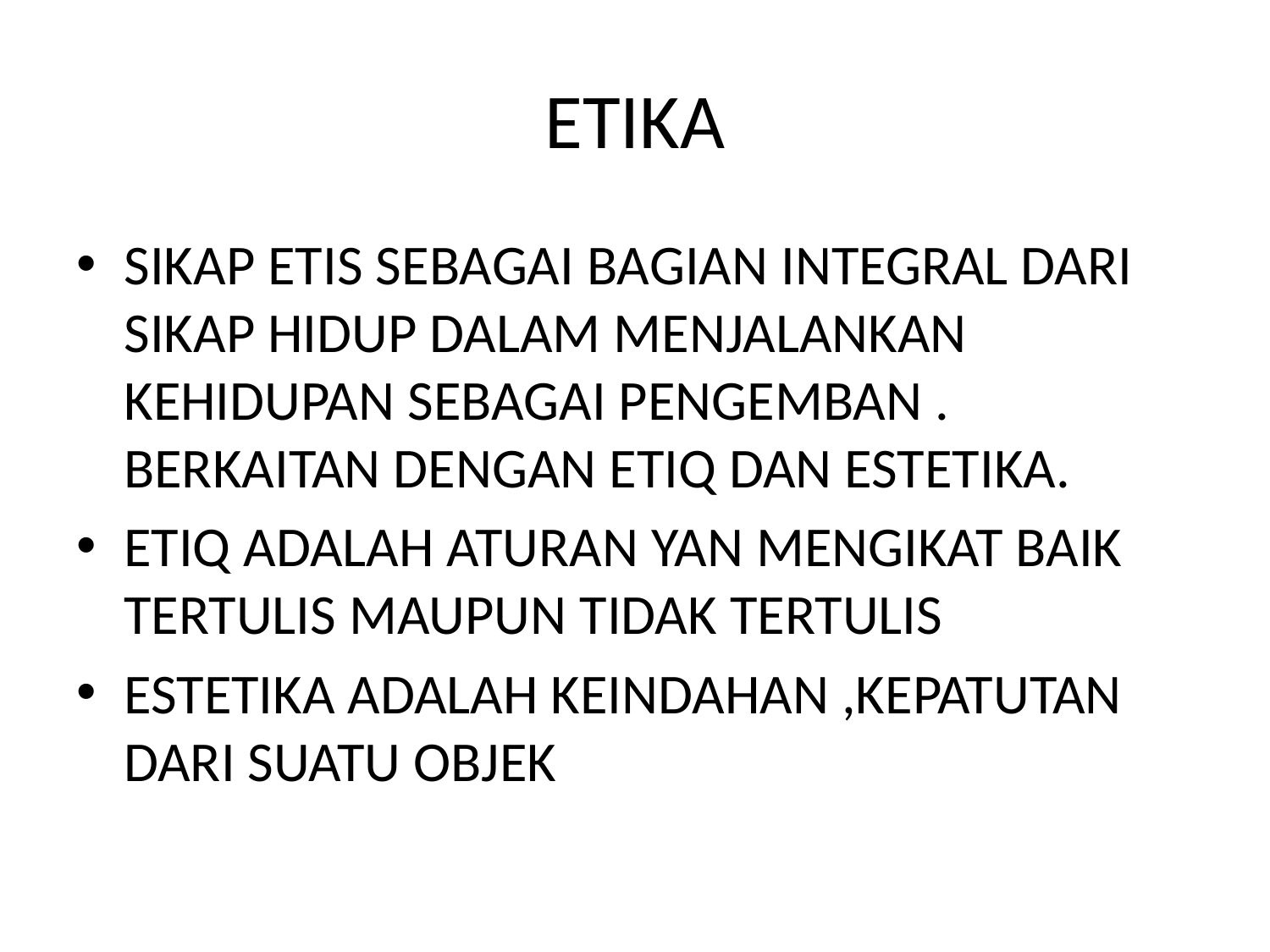

# ETIKA
SIKAP ETIS SEBAGAI BAGIAN INTEGRAL DARI SIKAP HIDUP DALAM MENJALANKAN KEHIDUPAN SEBAGAI PENGEMBAN . BERKAITAN DENGAN ETIQ DAN ESTETIKA.
ETIQ ADALAH ATURAN YAN MENGIKAT BAIK TERTULIS MAUPUN TIDAK TERTULIS
ESTETIKA ADALAH KEINDAHAN ,KEPATUTAN DARI SUATU OBJEK